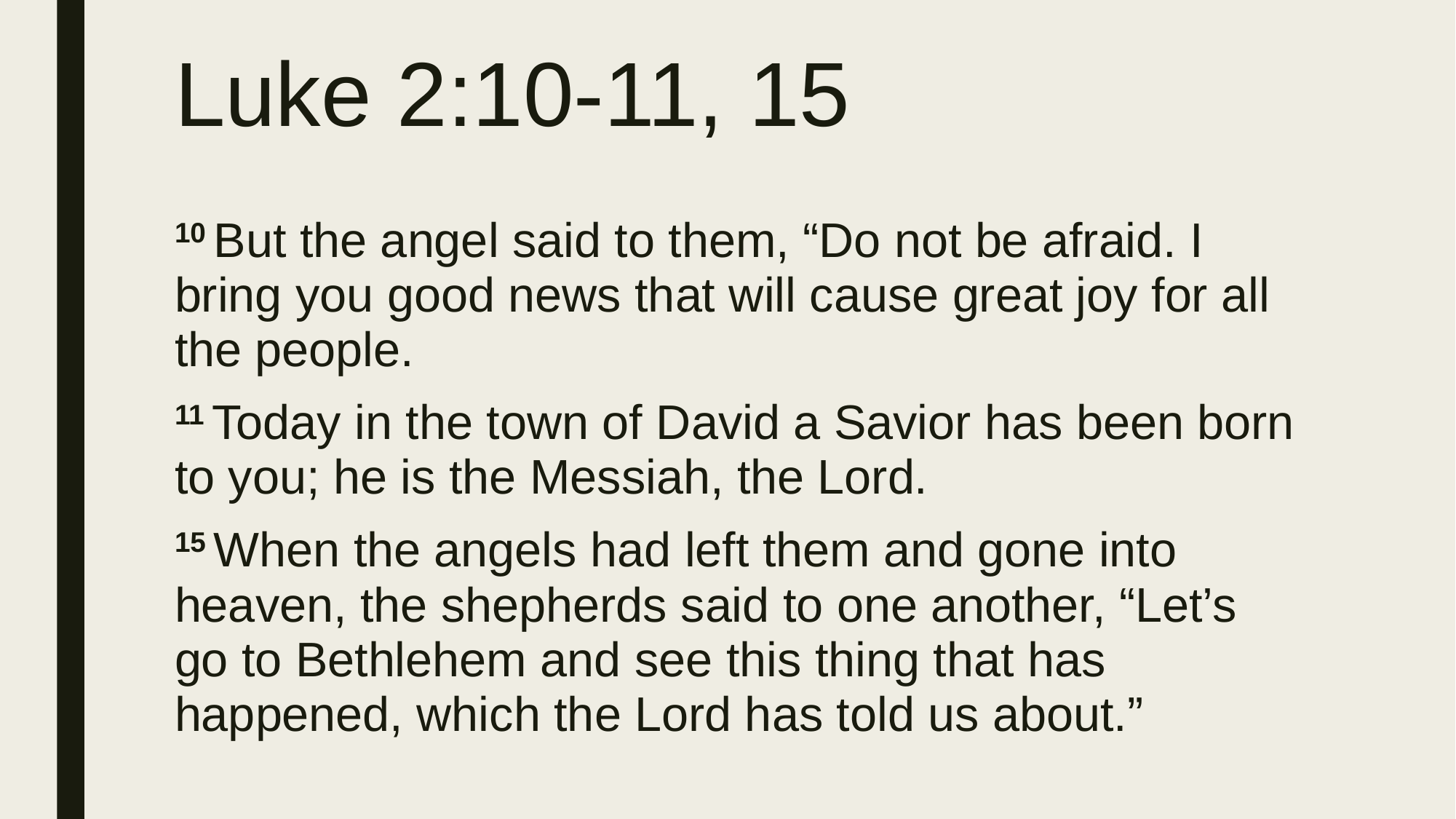

# Luke 2:10-11, 15
10 But the angel said to them, “Do not be afraid. I bring you good news that will cause great joy for all the people.
11 Today in the town of David a Savior has been born to you; he is the Messiah, the Lord.
15 When the angels had left them and gone into heaven, the shepherds said to one another, “Let’s go to Bethlehem and see this thing that has happened, which the Lord has told us about.”